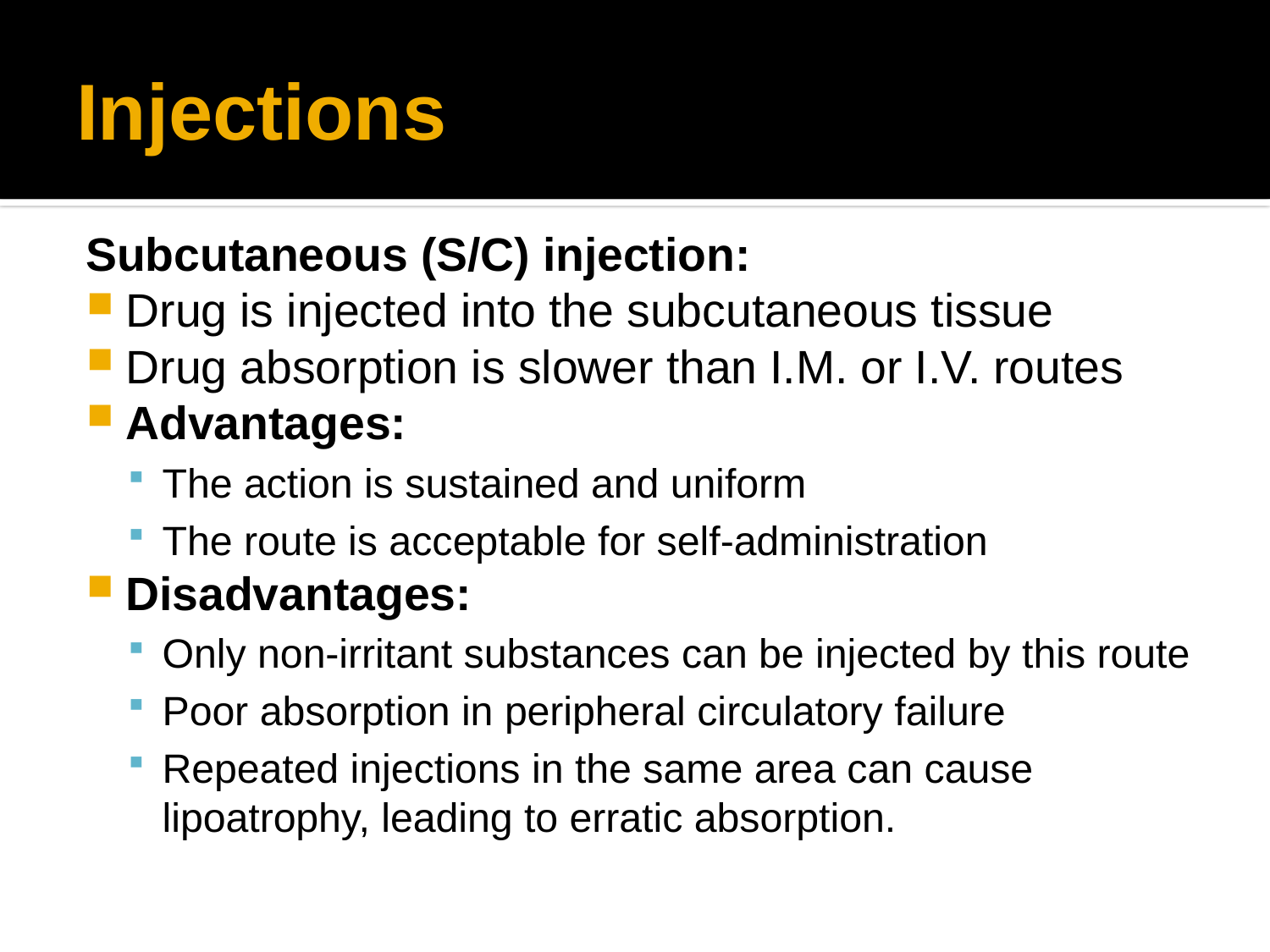

# Injections
Subcutaneous (S/C) injection:
Drug is injected into the subcutaneous tissue
Drug absorption is slower than I.M. or I.V. routes
Advantages:
The action is sustained and uniform
The route is acceptable for self-administration
Disadvantages:
Only non-irritant substances can be injected by this route
Poor absorption in peripheral circulatory failure
Repeated injections in the same area can cause lipoatrophy, leading to erratic absorption.